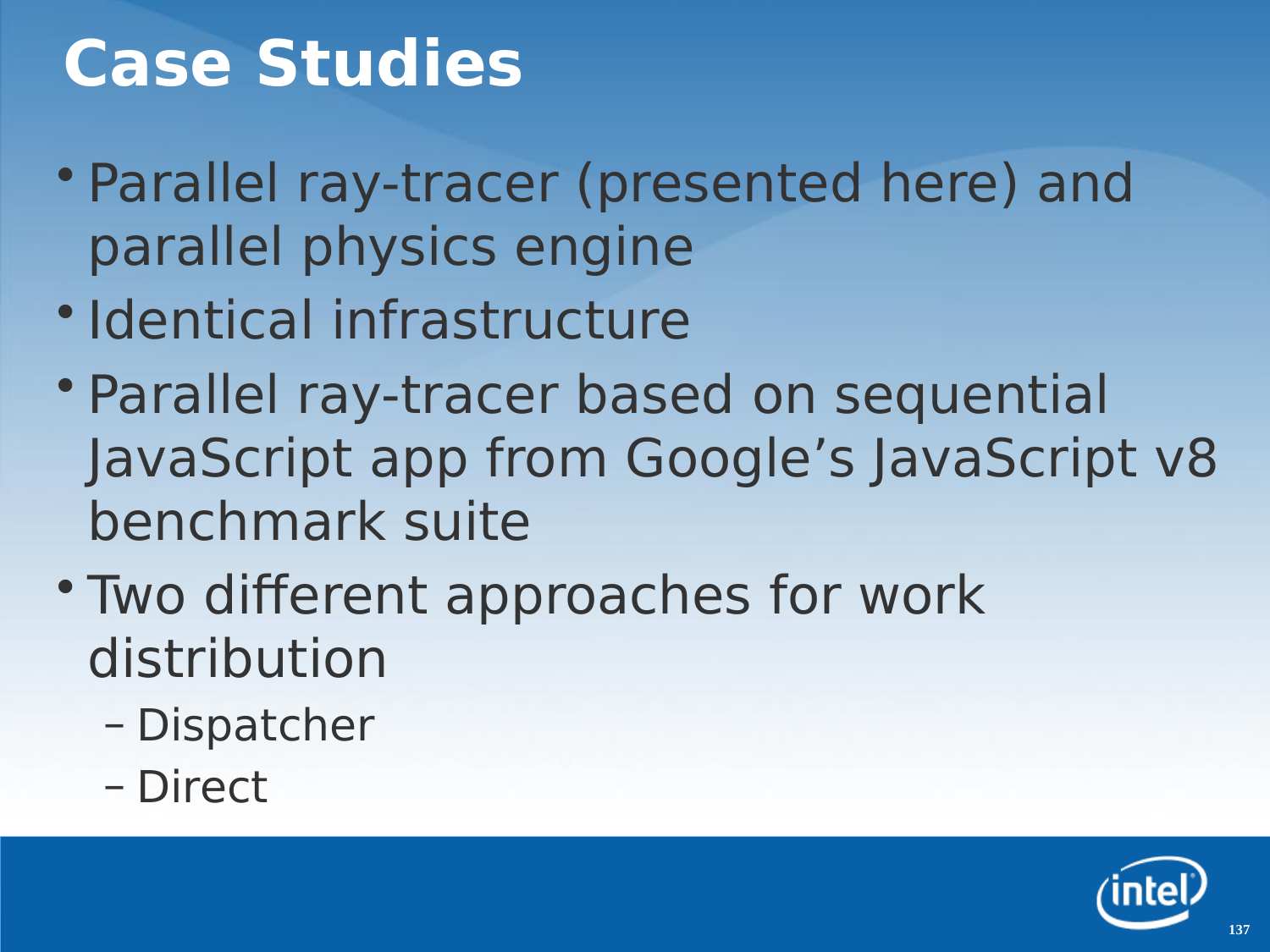

# Case Studies
Parallel ray-tracer (presented here) and parallel physics engine
Identical infrastructure
Parallel ray-tracer based on sequential JavaScript app from Google’s JavaScript v8 benchmark suite
Two different approaches for work distribution
Dispatcher
Direct
137